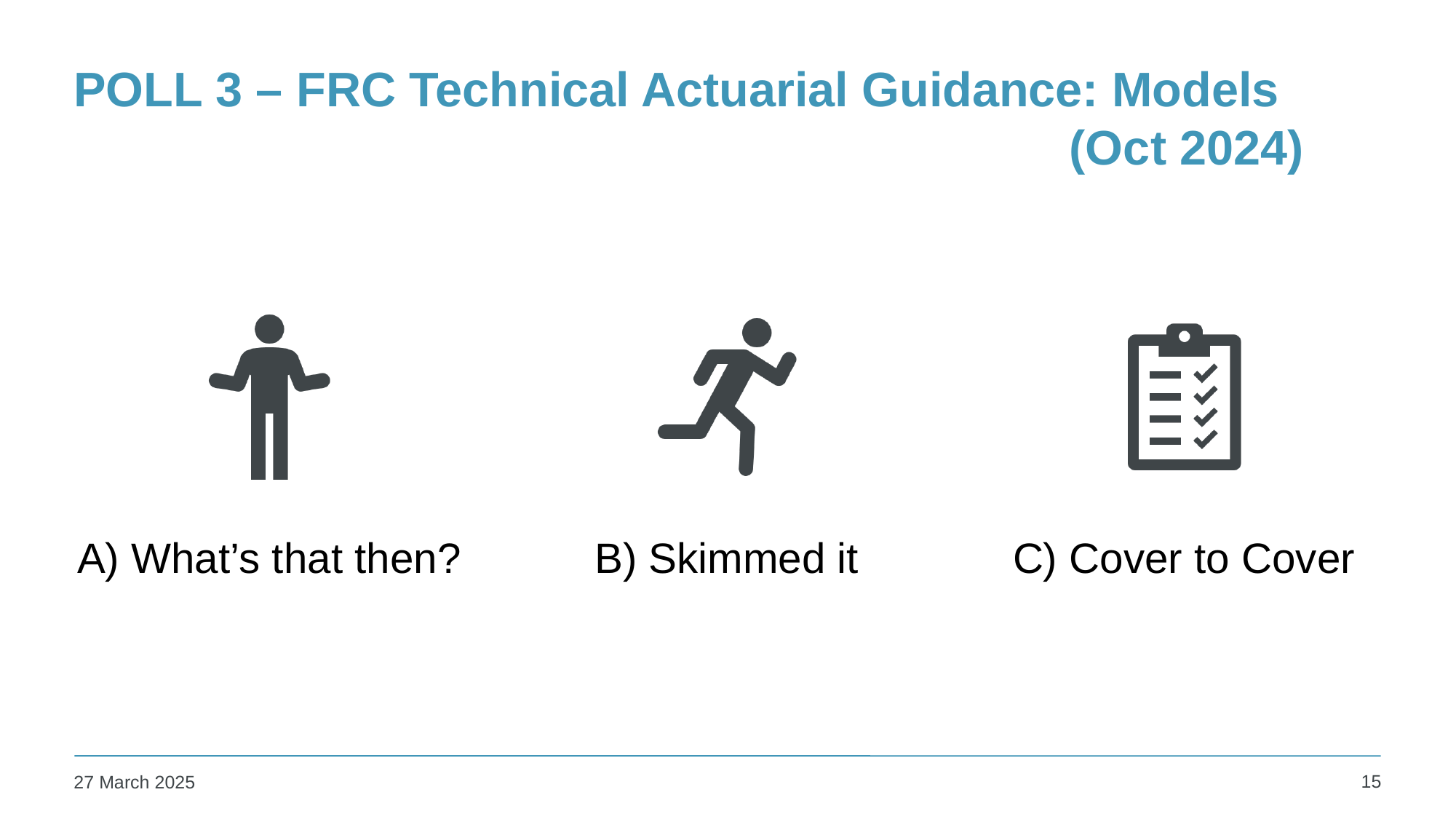

# POLL 3 – FRC Technical Actuarial Guidance: Models (Oct 2024)
A) What’s that then?
B) Skimmed it
C) Cover to Cover
15
27 March 2025